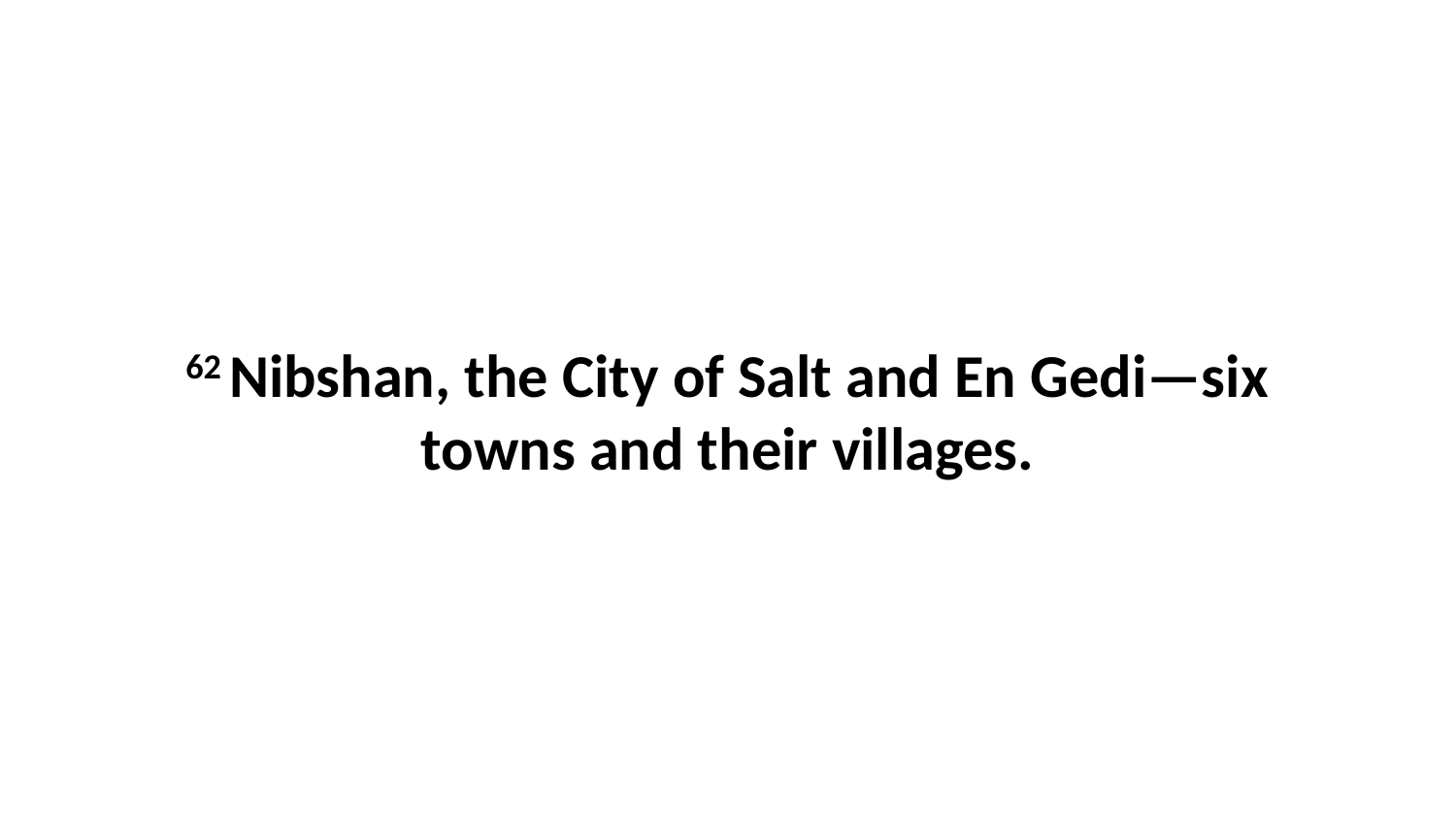

62 Nibshan, the City of Salt and En Gedi—six towns and their villages.